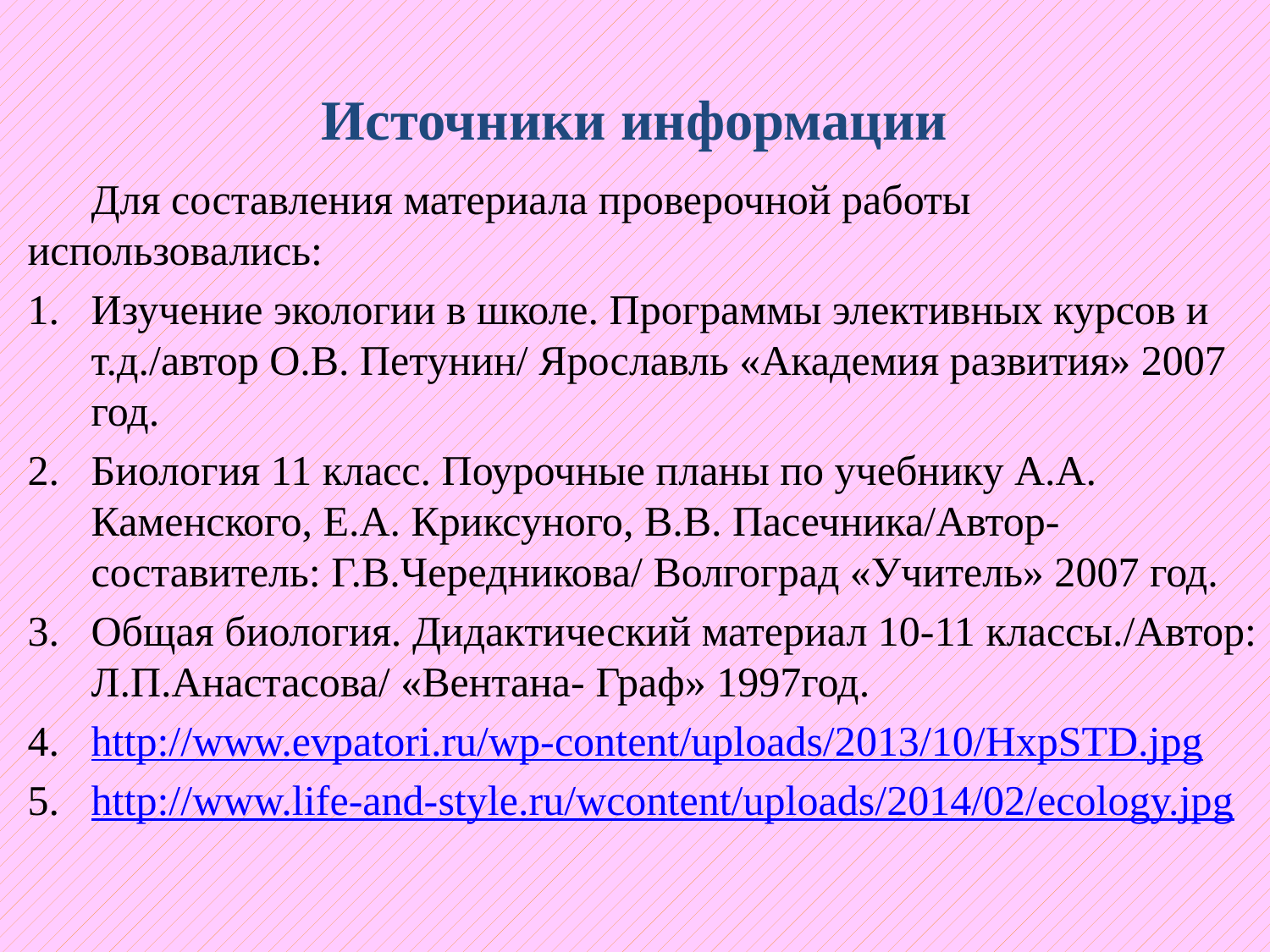

# Источники информации
      Для составления материала проверочной работы использовались:
Изучение экологии в школе. Программы элективных курсов и т.д./автор О.В. Петунин/ Ярославль «Академия развития» 2007 год.
Биология 11 класс. Поурочные планы по учебнику А.А. Каменского, Е.А. Криксуного, В.В. Пасечника/Автор-составитель: Г.В.Чередникова/ Волгоград «Учитель» 2007 год.
Общая биология. Дидактический материал 10-11 классы./Автор: Л.П.Анастасова/ «Вентана- Граф» 1997год.
http://www.evpatori.ru/wp-content/uploads/2013/10/HxpSTD.jpg
http://www.life-and-style.ru/wcontent/uploads/2014/02/ecology.jpg